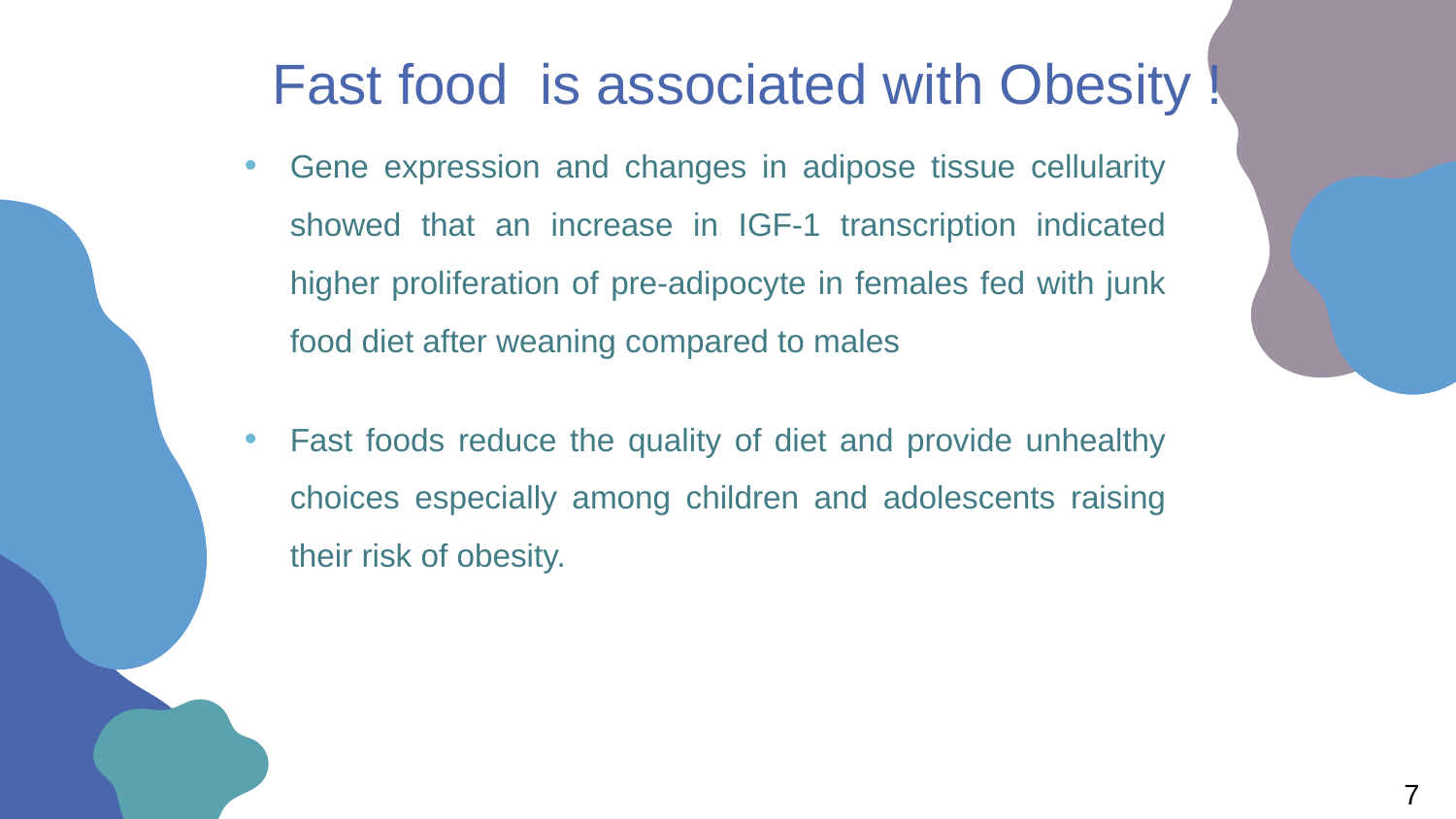

Fast food  is associated with Obesity !
Gene expression and changes in adipose tissue cellularity showed that an increase in IGF-1 transcription indicated higher proliferation of pre-adipocyte in females fed with junk food diet after weaning compared to males
Fast foods reduce the quality of diet and provide unhealthy choices especially among children and adolescents raising their risk of obesity.

7